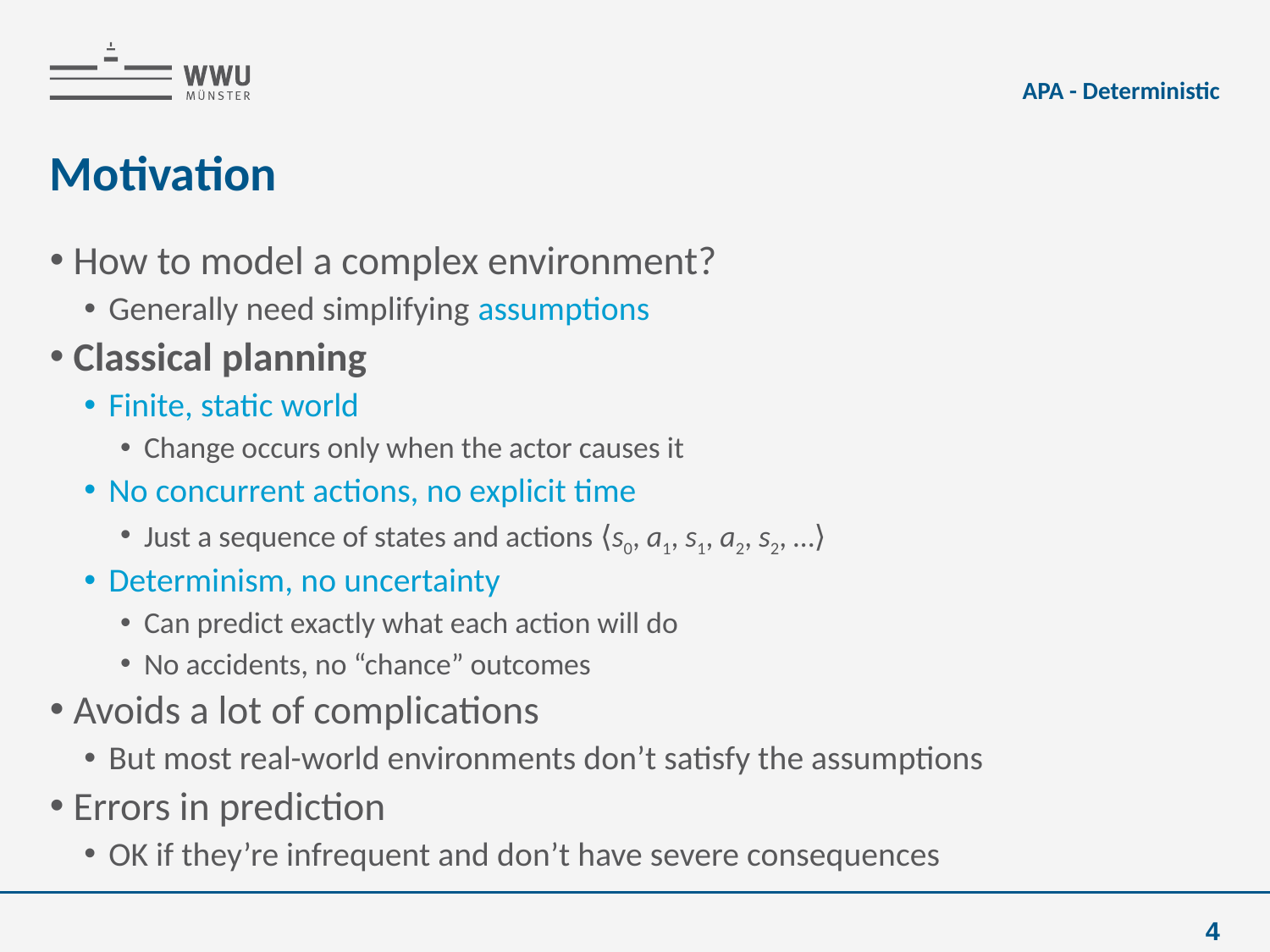

APA - Deterministic
# Motivation
How to model a complex environment?
Generally need simplifying assumptions
Classical planning
Finite, static world
Change occurs only when the actor causes it
No concurrent actions, no explicit time
Just a sequence of states and actions ⟨s0, a1, s1, a2, s2, …⟩
Determinism, no uncertainty
Can predict exactly what each action will do
No accidents, no “chance” outcomes
Avoids a lot of complications
But most real-world environments don’t satisfy the assumptions
Errors in prediction
OK if they’re infrequent and don’t have severe consequences
4